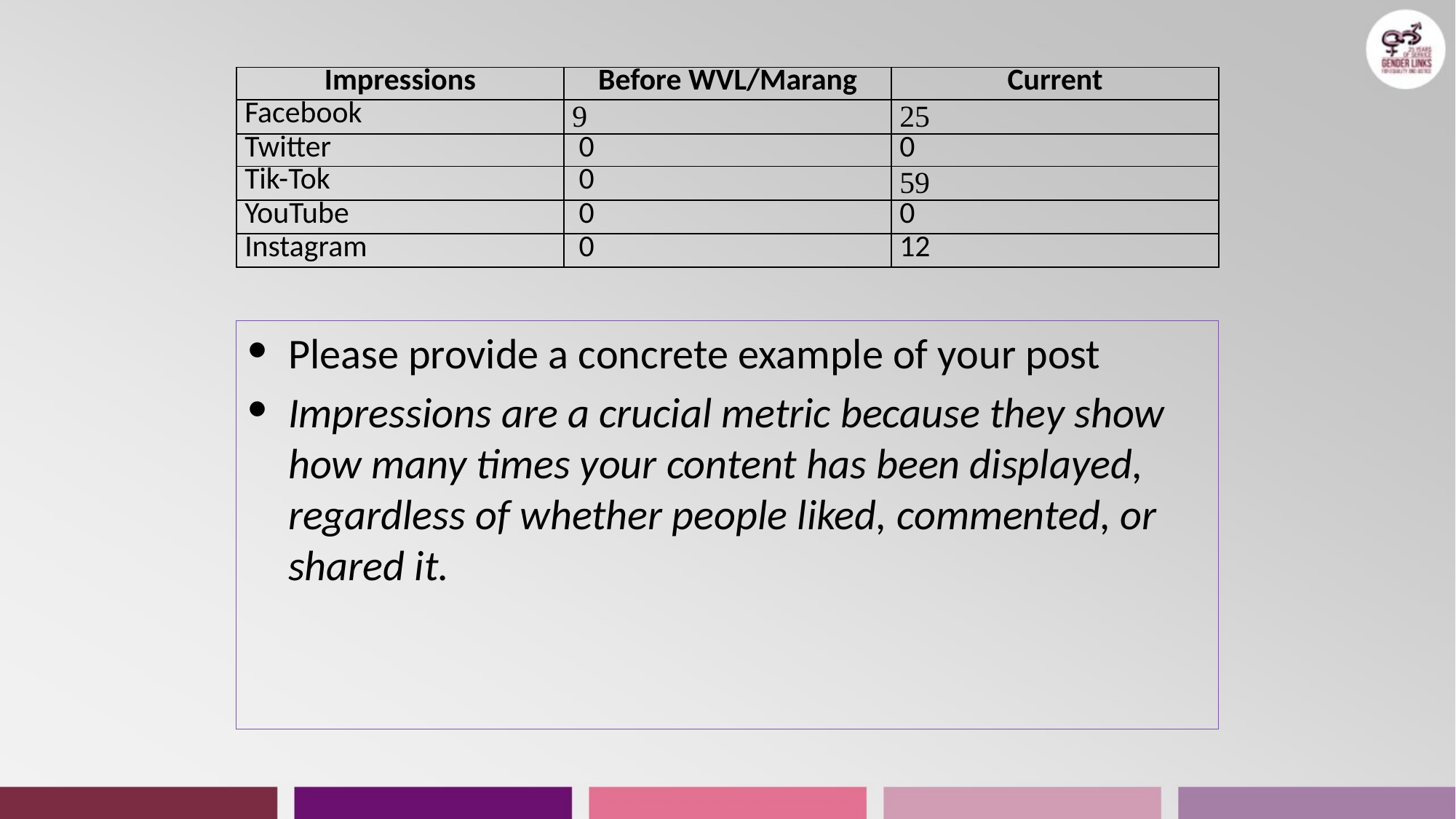

| Impressions | Before WVL/Marang | Current |
| --- | --- | --- |
| Facebook | 9 | 25 |
| Twitter | 0 | 0 |
| Tik-Tok | 0 | 59 |
| YouTube | 0 | 0 |
| Instagram | 0 | 12 |
Please provide a concrete example of your post
Impressions are a crucial metric because they show how many times your content has been displayed, regardless of whether people liked, commented, or shared it.